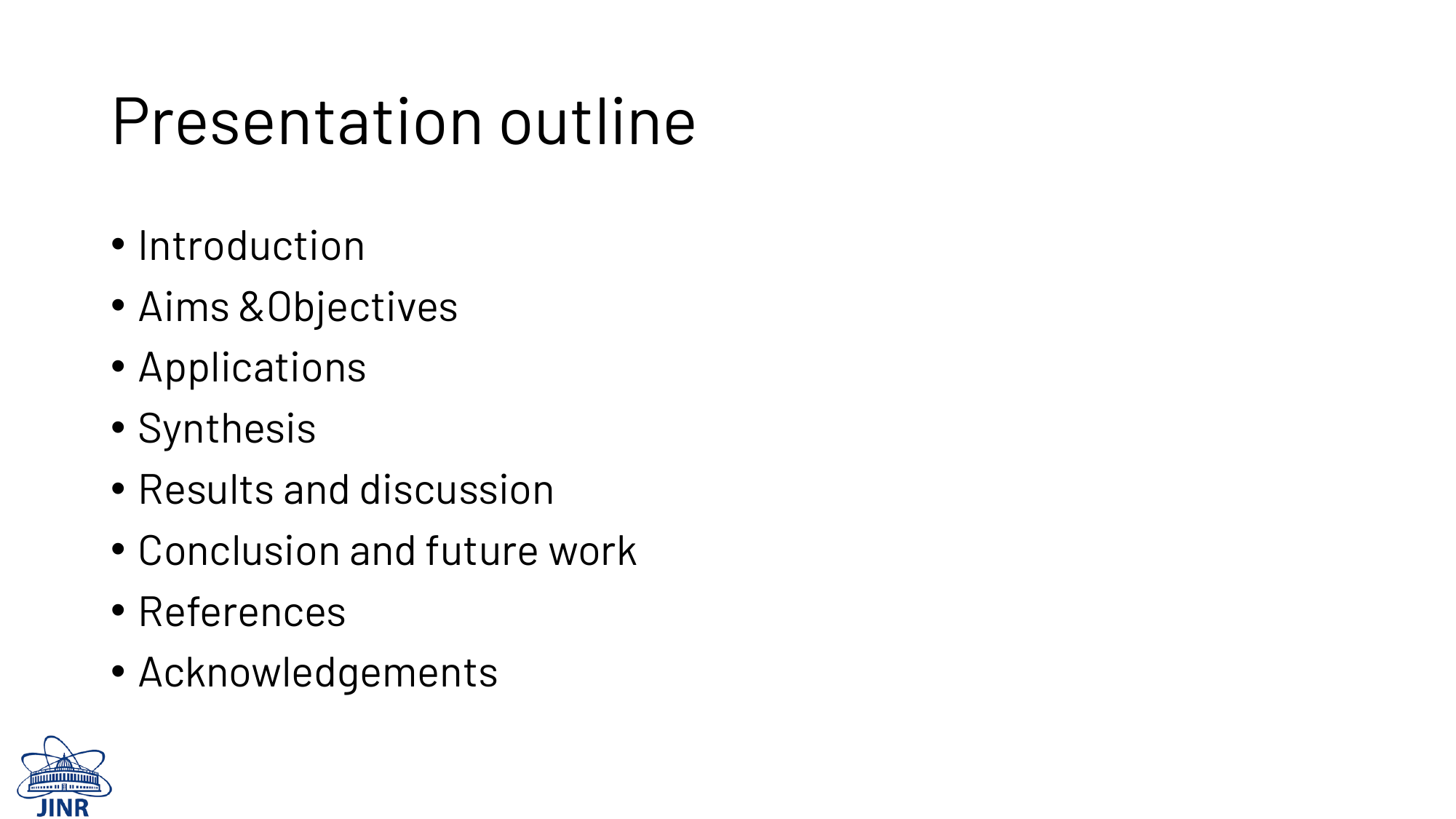

# Presentation outline
Introduction
Aims &Objectives
Applications
Synthesis
Results and discussion
Conclusion and future work
References
Acknowledgements